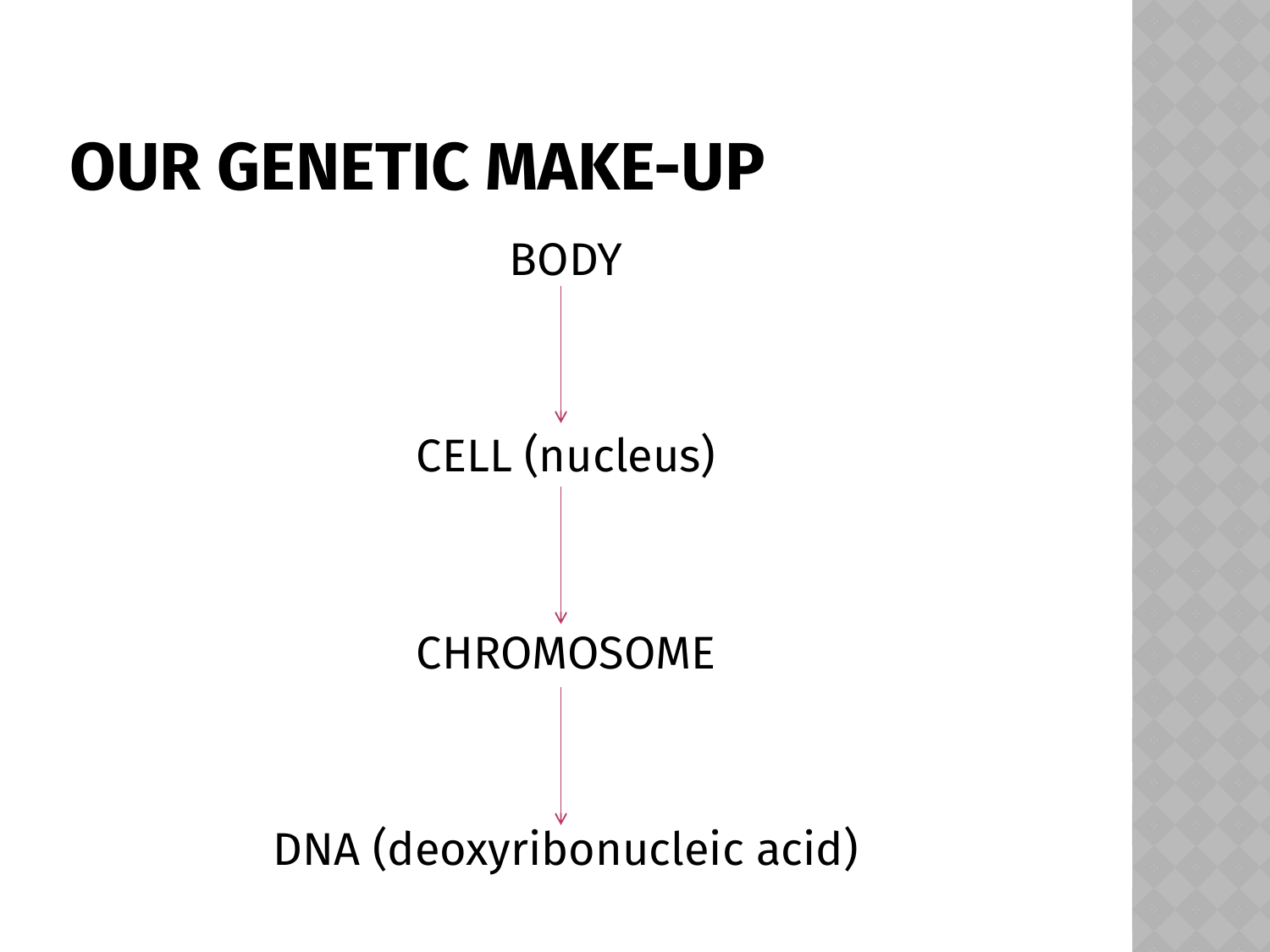

# Our genetic make-up
BODY

CELL (nucleus)

CHROMOSOME

DNA (deoxyribonucleic acid)